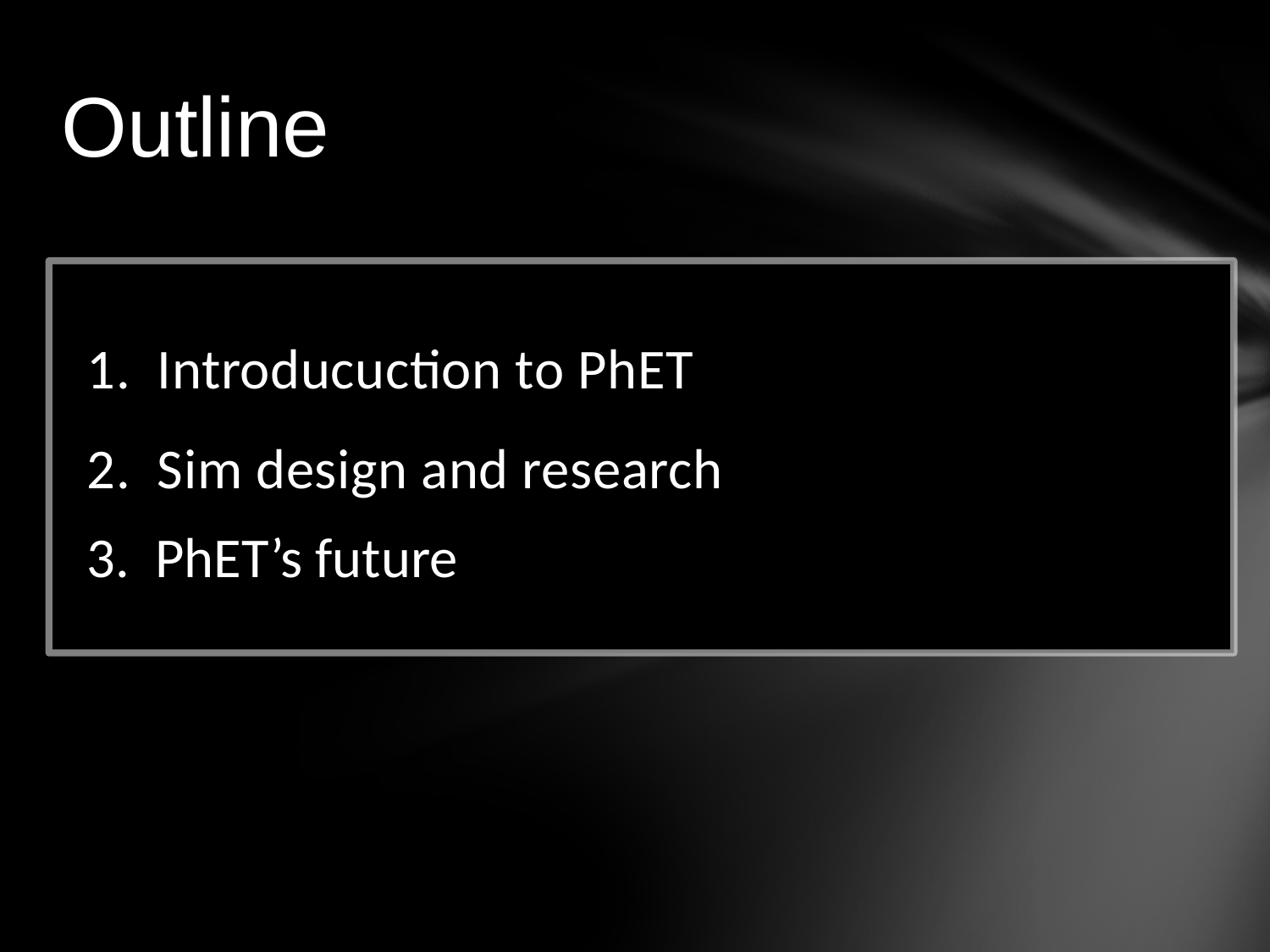

# Outline

1.  Introducuction to PhET
2.  Sim design and research
  3.  PhET’s future